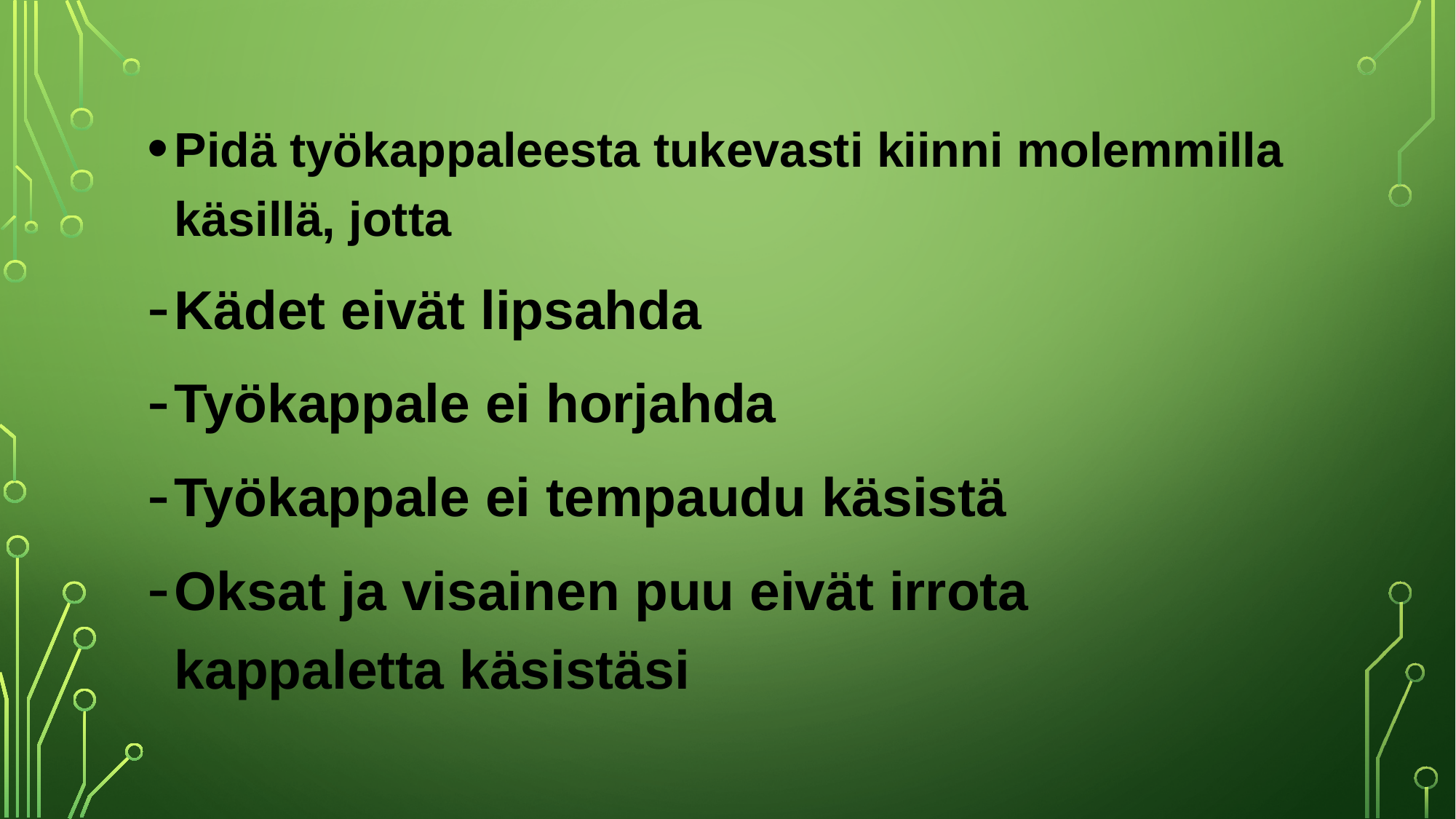

#
Pidä työkappaleesta tukevasti kiinni molemmilla käsillä, jotta
Kädet eivät lipsahda
Työkappale ei horjahda
Työkappale ei tempaudu käsistä
Oksat ja visainen puu eivät irrota kappaletta käsistäsi